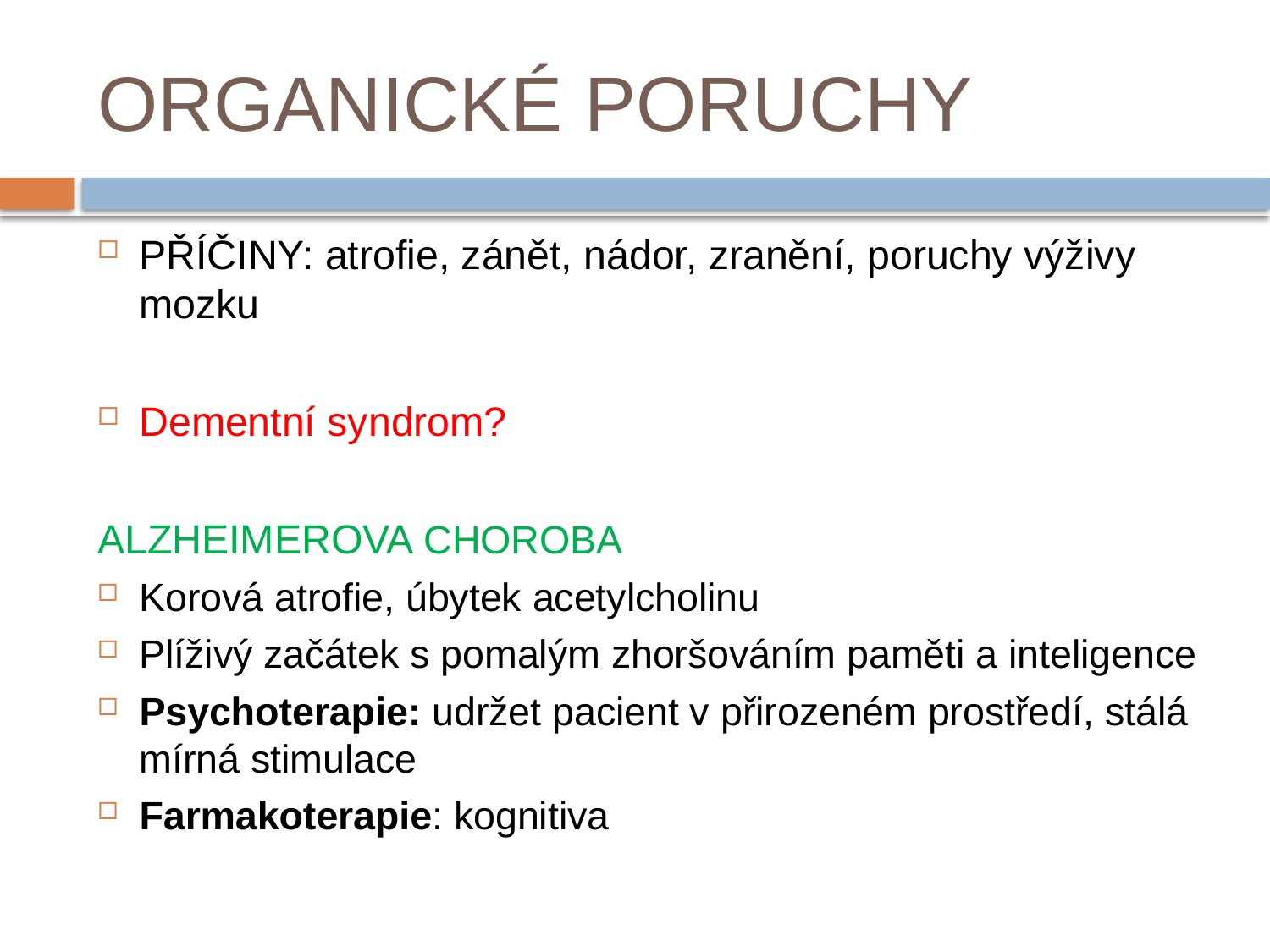

# ORGANICKÉ PORUCHY
PŘÍČINY: atrofie, zánět, nádor, zranění, poruchy výživy mozku

Dementní syndrom?

ALZHEIMEROVA CHOROBA
Korová atrofie, úbytek acetylcholinu
Plíživý začátek s pomalým zhoršováním paměti a inteligence
Psychoterapie: udržet pacient v přirozeném prostředí, stálá mírná stimulace
Farmakoterapie: kognitiva